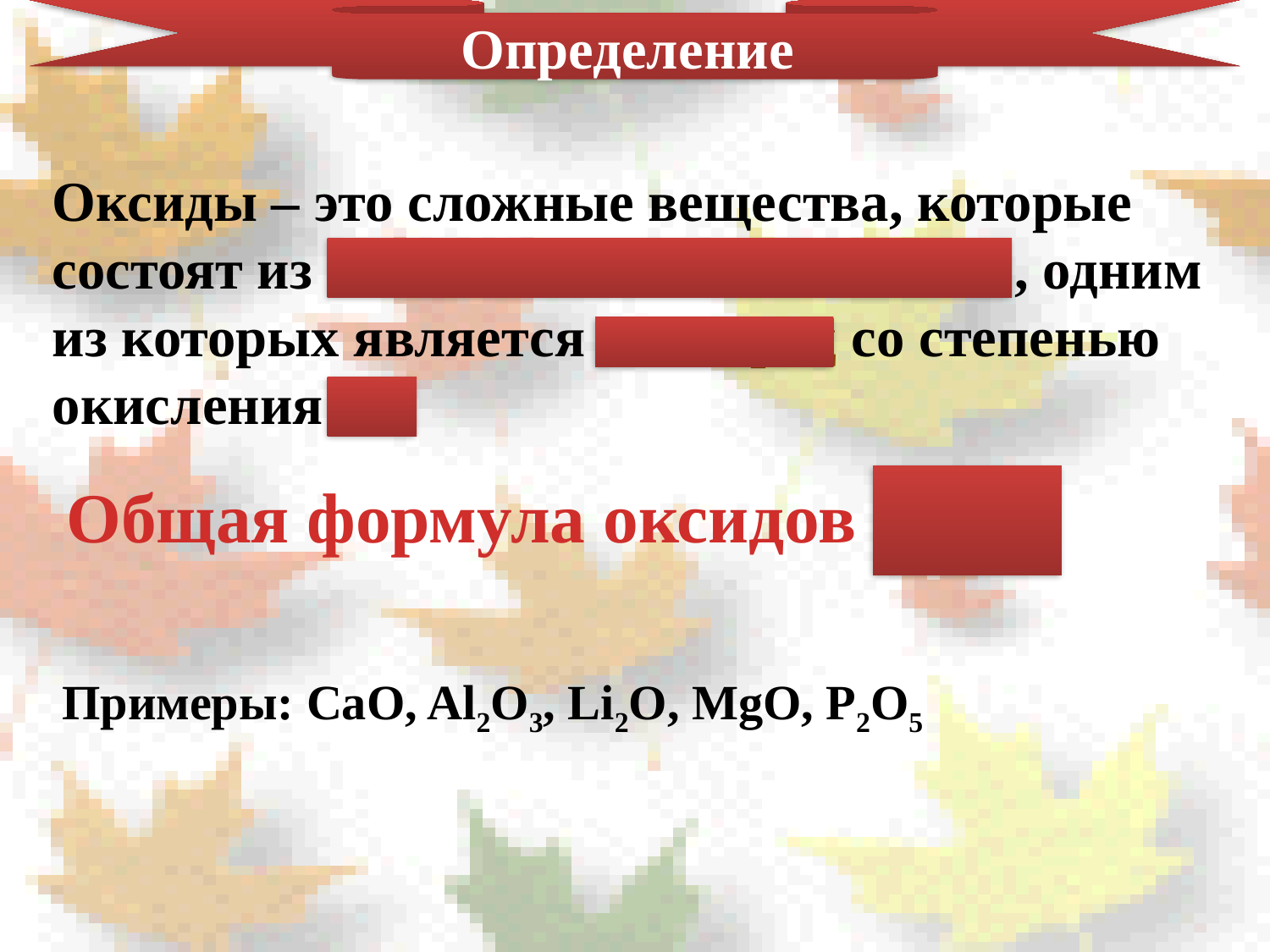

Определение
Оксиды – это сложные вещества, которые состоят из 2-х химических  элементов, одним из которых является кислород со степенью окисления -2

ЭхОy
Общая формула оксидов

Примеры: CaO, Al2O3, Li2O, MgO, P2O5